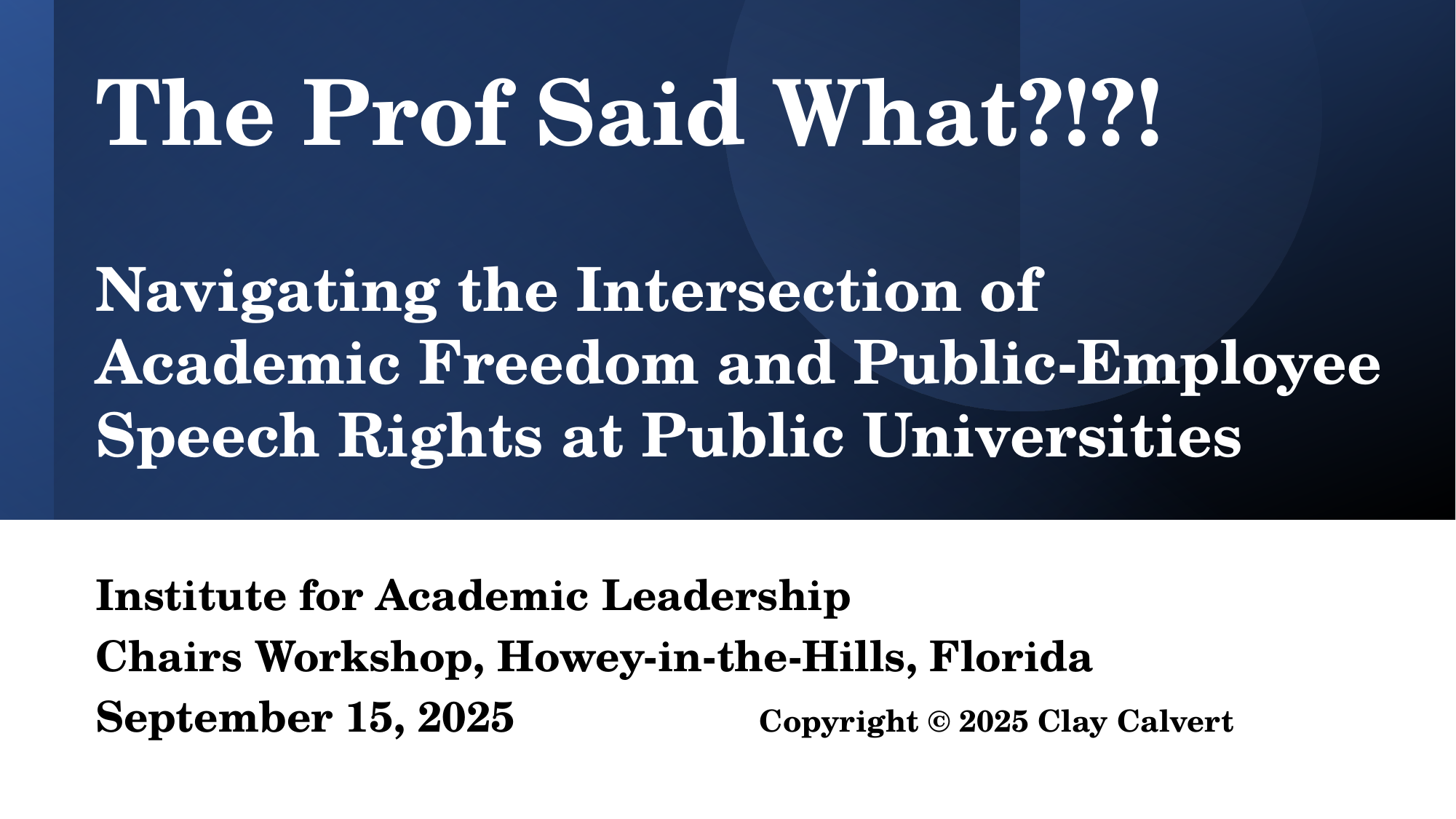

# The Prof Said What?!?! Navigating the Intersection of Academic Freedom and Public-Employee Speech Rights at Public Universities
Institute for Academic Leadership
Chairs Workshop, Howey-in-the-Hills, Florida
September 15, 2025			 Copyright © 2025 Clay Calvert